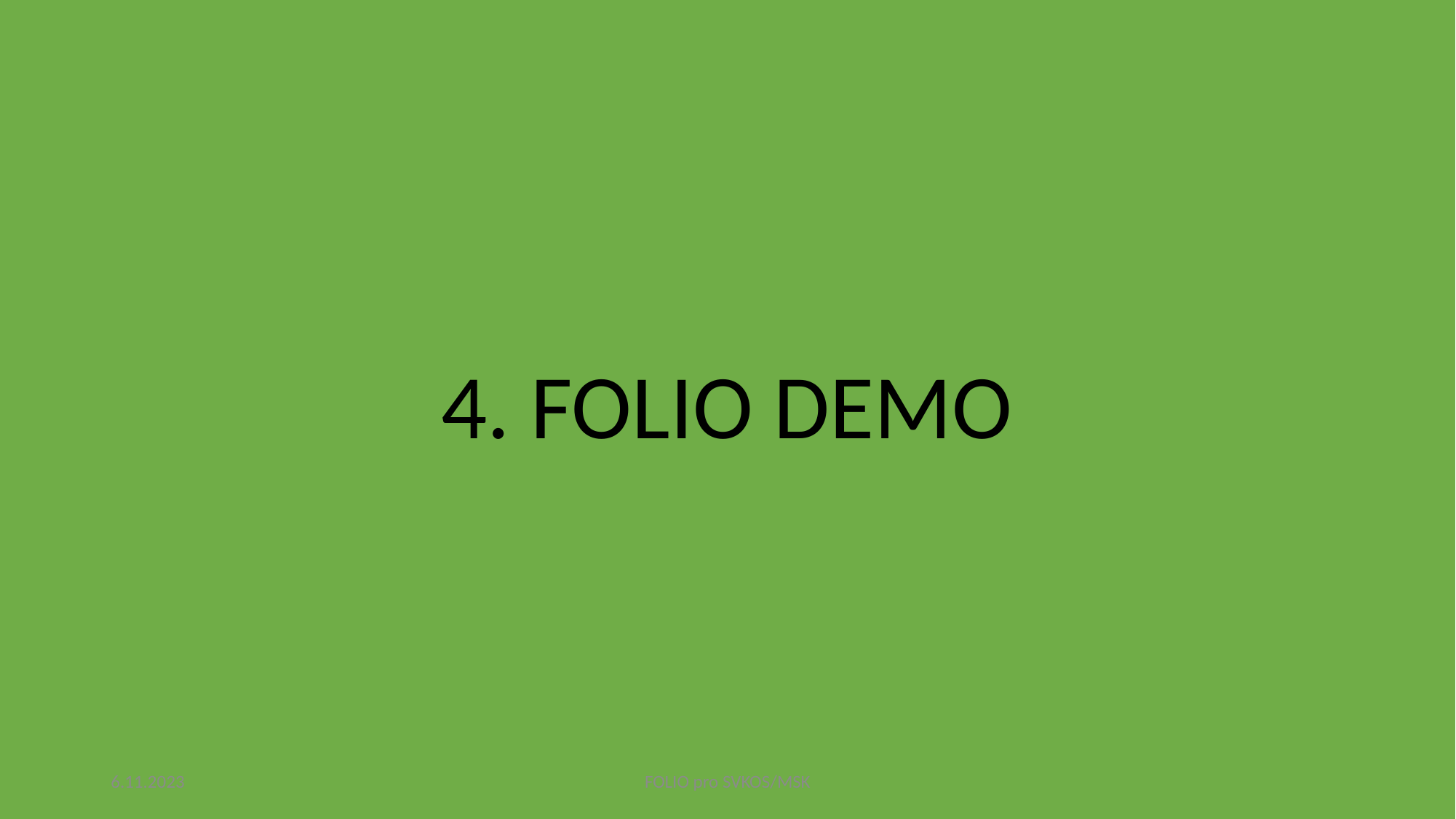

# 4. FOLIO DEMO
6.11.2023
FOLIO pro SVKOS/MSK